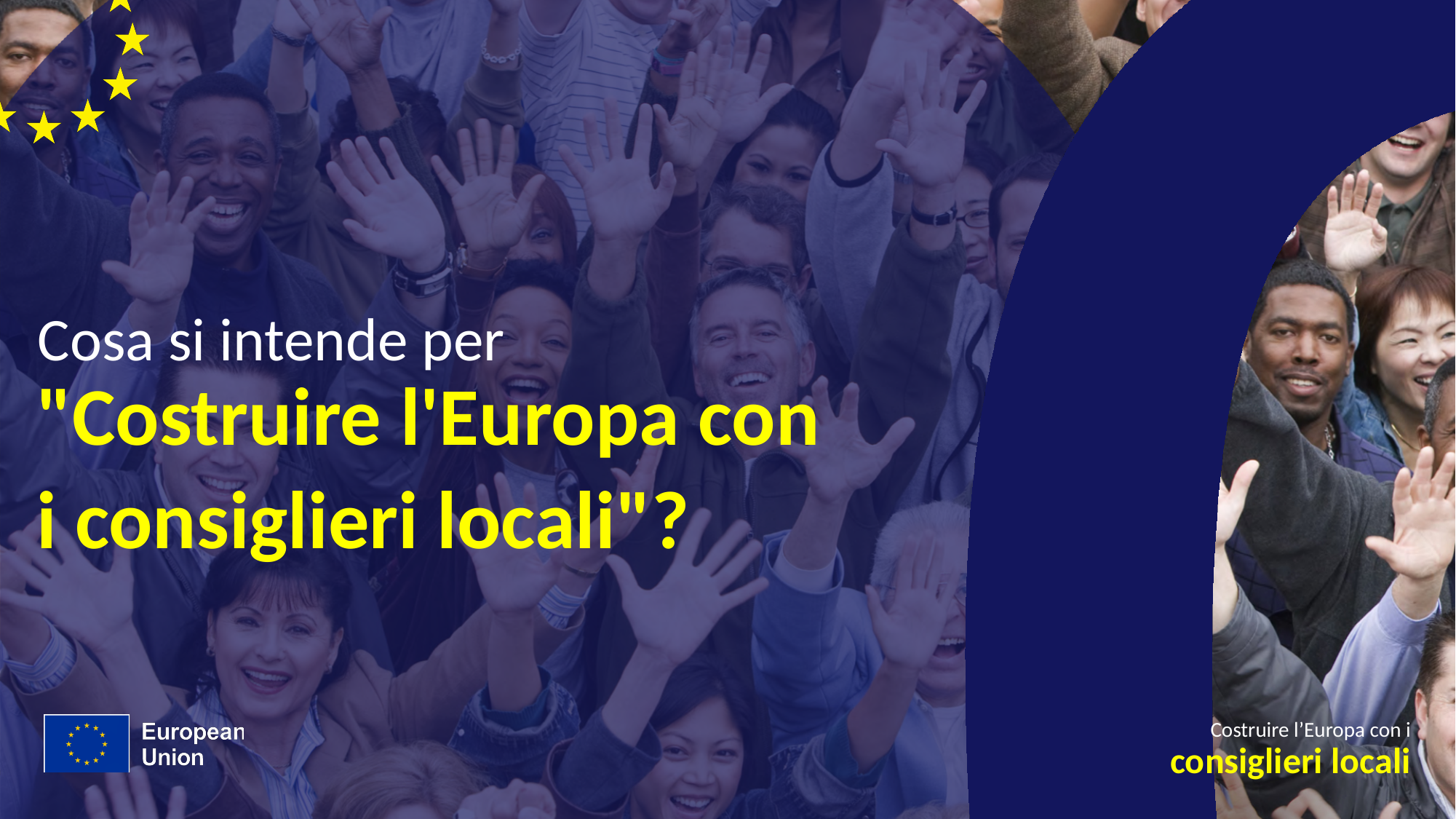

# Cosa si intende per
"Costruire l'Europa con
i consiglieri locali"?
Costruire l’Europa con i
consiglieri locali